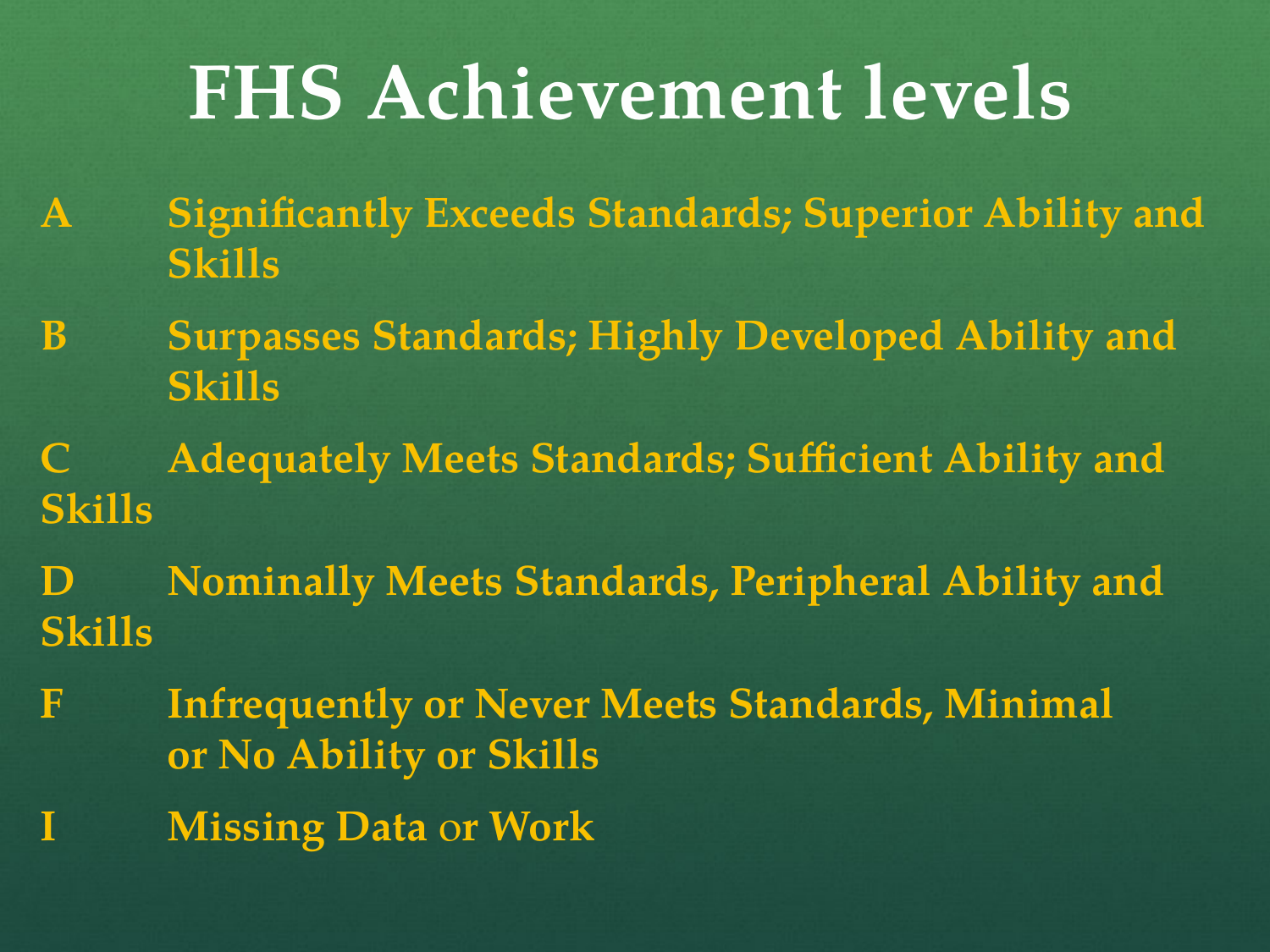

FHS Achievement levels

A  	Significantly Exceeds Standards; Superior Ability and 	Skills

B	Surpasses Standards; Highly Developed Ability and 	Skills

C 	Adequately Meets Standards; Sufficient Ability and 	Skills

D 	Nominally Meets Standards, Peripheral Ability and 	Skills

F	Infrequently or Never Meets Standards, Minimal
	or No Ability or Skills

I     	Missing Data or Work